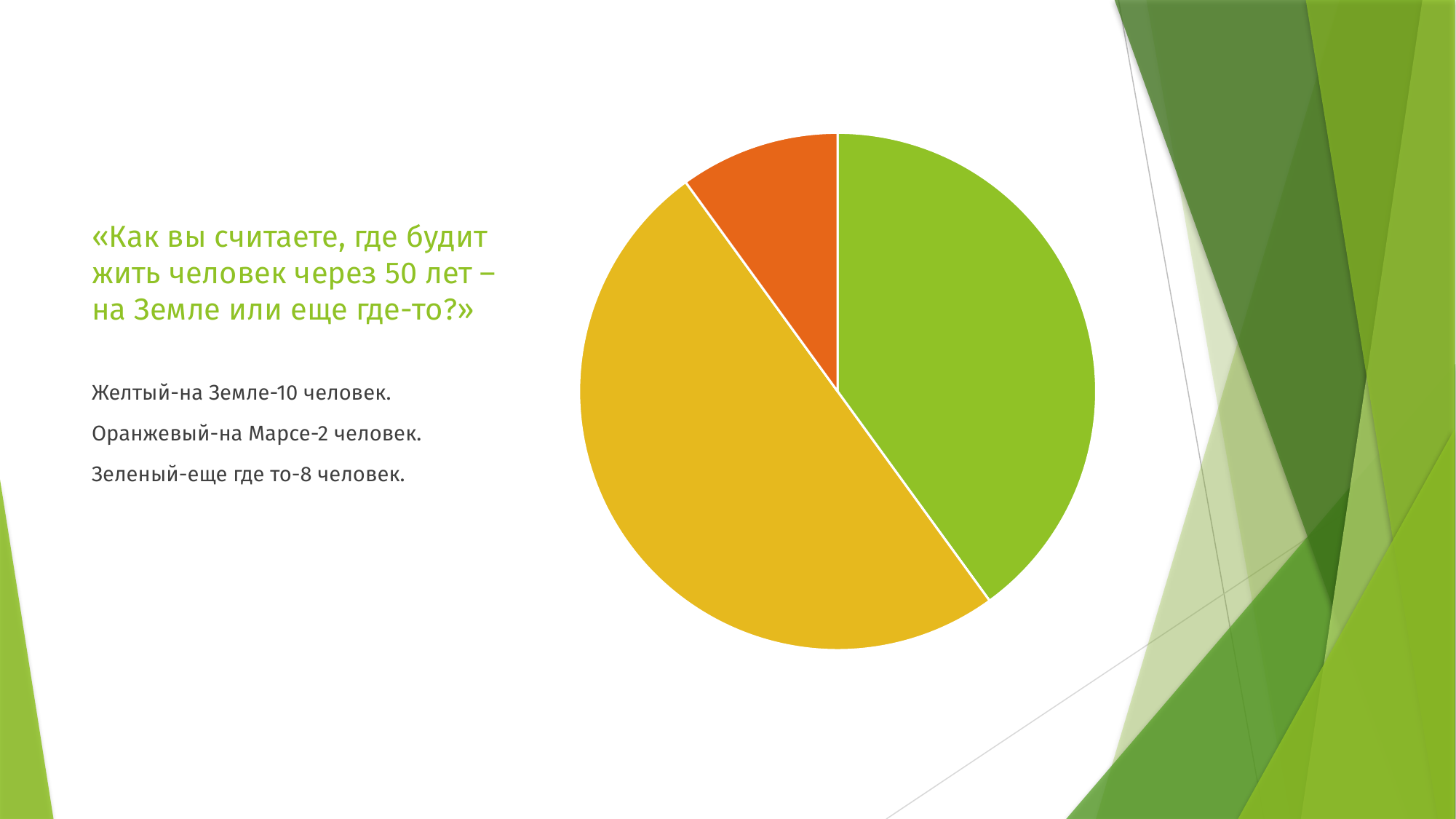

### Chart

| Category | Столбец1 |
|---|---|
| Кв. 1 | 8.0 |
| Кв. 2 | None |
| Кв. 3 | 10.0 |
| Кв. 4 | 2.0 |
# «Как вы считаете, где будит жить человек через 50 лет –на Земле или еще где-то?»
Желтый-на Земле-10 человек.
Оранжевый-на Марсе-2 человек.
Зеленый-еще где то-8 человек.